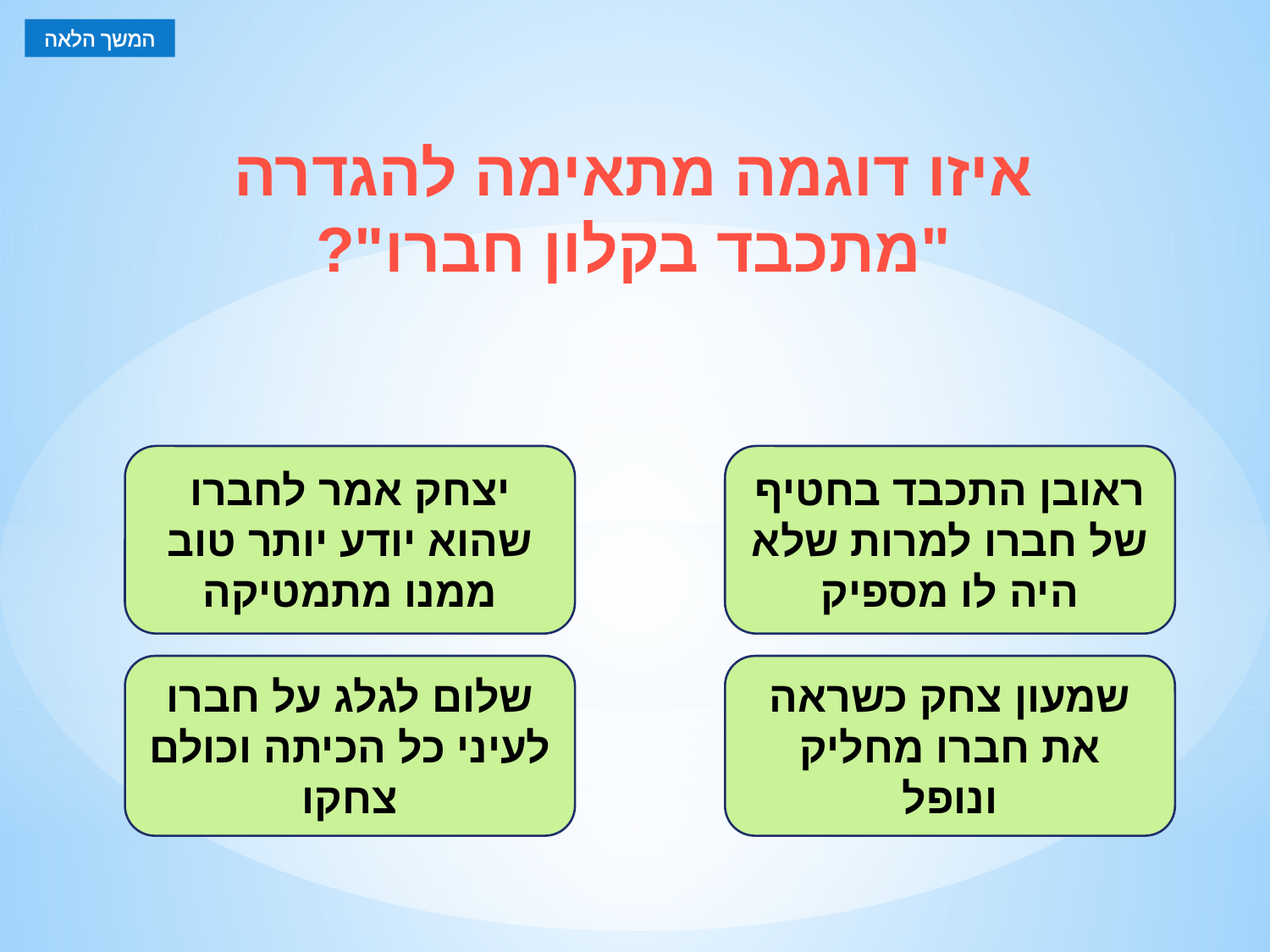

המשך הלאה
איזו דוגמה מתאימה להגדרה
"מתכבד בקלון חברו"?
יצחק אמר לחברו שהוא יודע יותר טוב ממנו מתמטיקה
ראובן התכבד בחטיף של חברו למרות שלא היה לו מספיק
שלום לגלג על חברו לעיני כל הכיתה וכולם צחקו
שמעון צחק כשראה את חברו מחליק ונופל